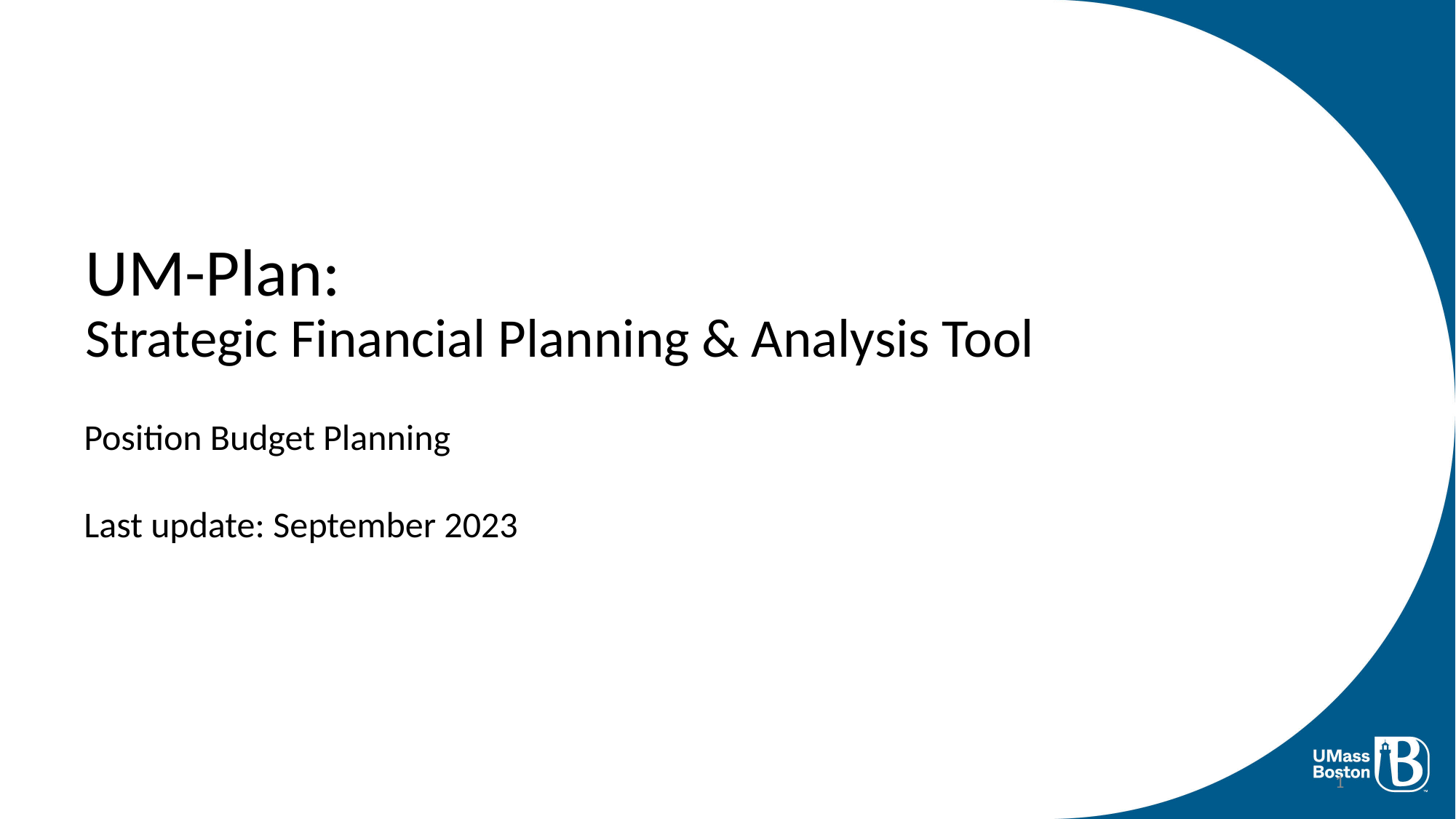

# UM-Plan: Strategic Financial Planning & Analysis Tool

Position Budget Planning

Last update: September 2023
1